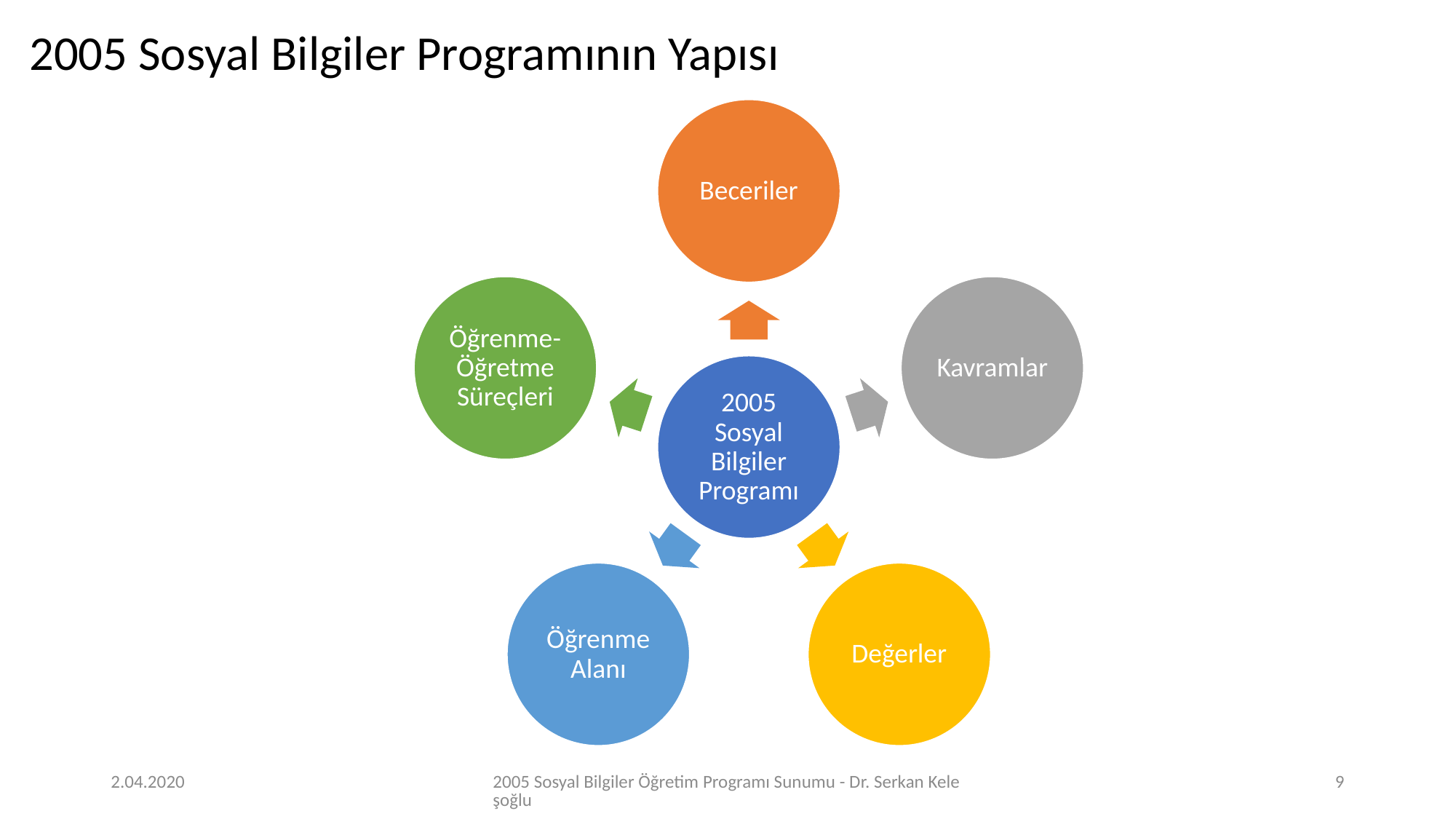

2005 Sosyal Bilgiler Programının Yapısı
2005 Sosyal Bilgiler Programı

Beceriler

Kavramlar

Değerler

Öğrenme Alanı

Öğrenme-Öğretme Süreçleri
2.04.2020
2005 Sosyal Bilgiler Öğretim Programı Sunumu - Dr. Serkan Keleşoğlu
9